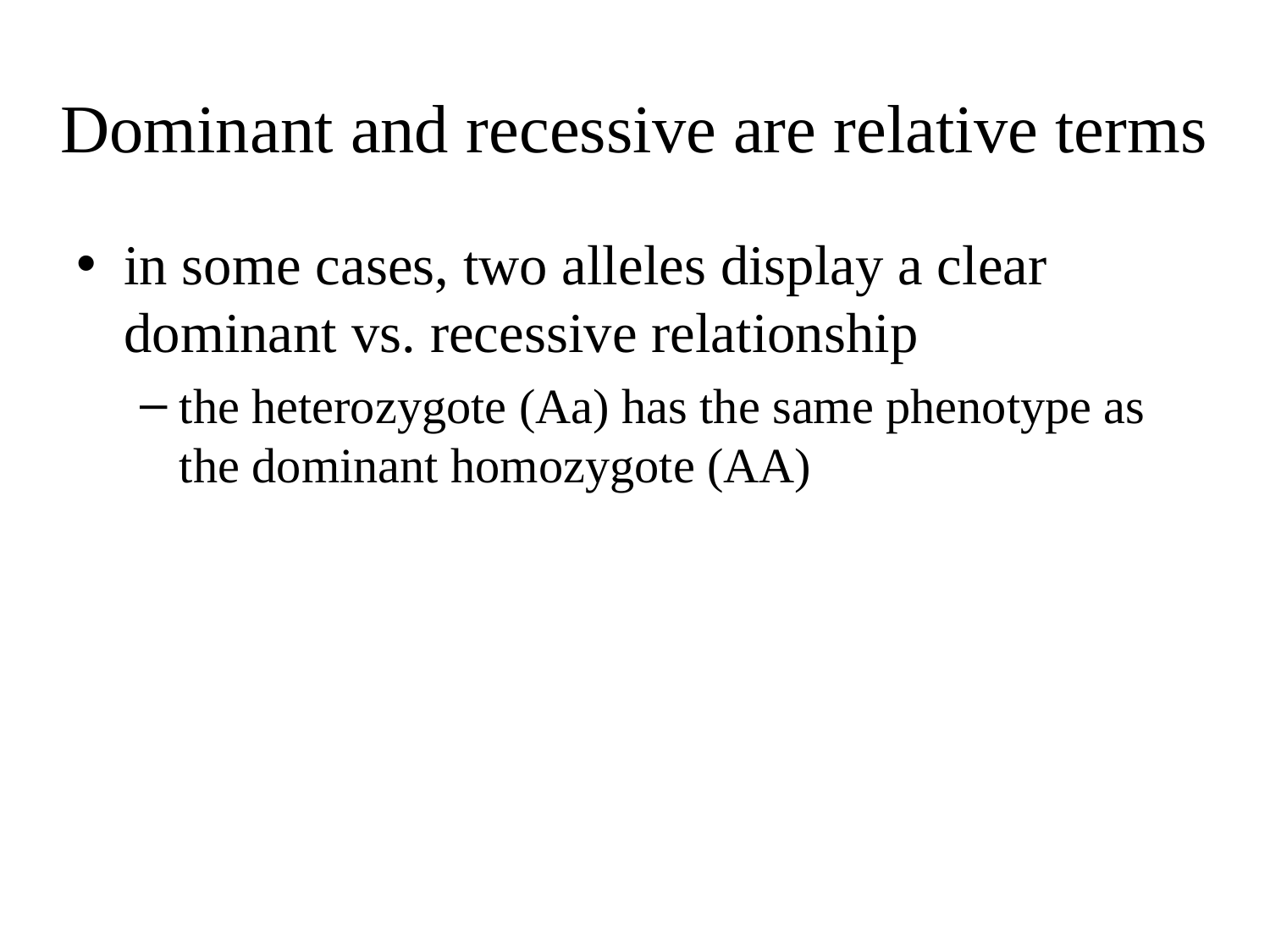

# Dominant and recessive are relative terms
in some cases, two alleles display a clear dominant vs. recessive relationship
the heterozygote (Aa) has the same phenotype as the dominant homozygote (AA)